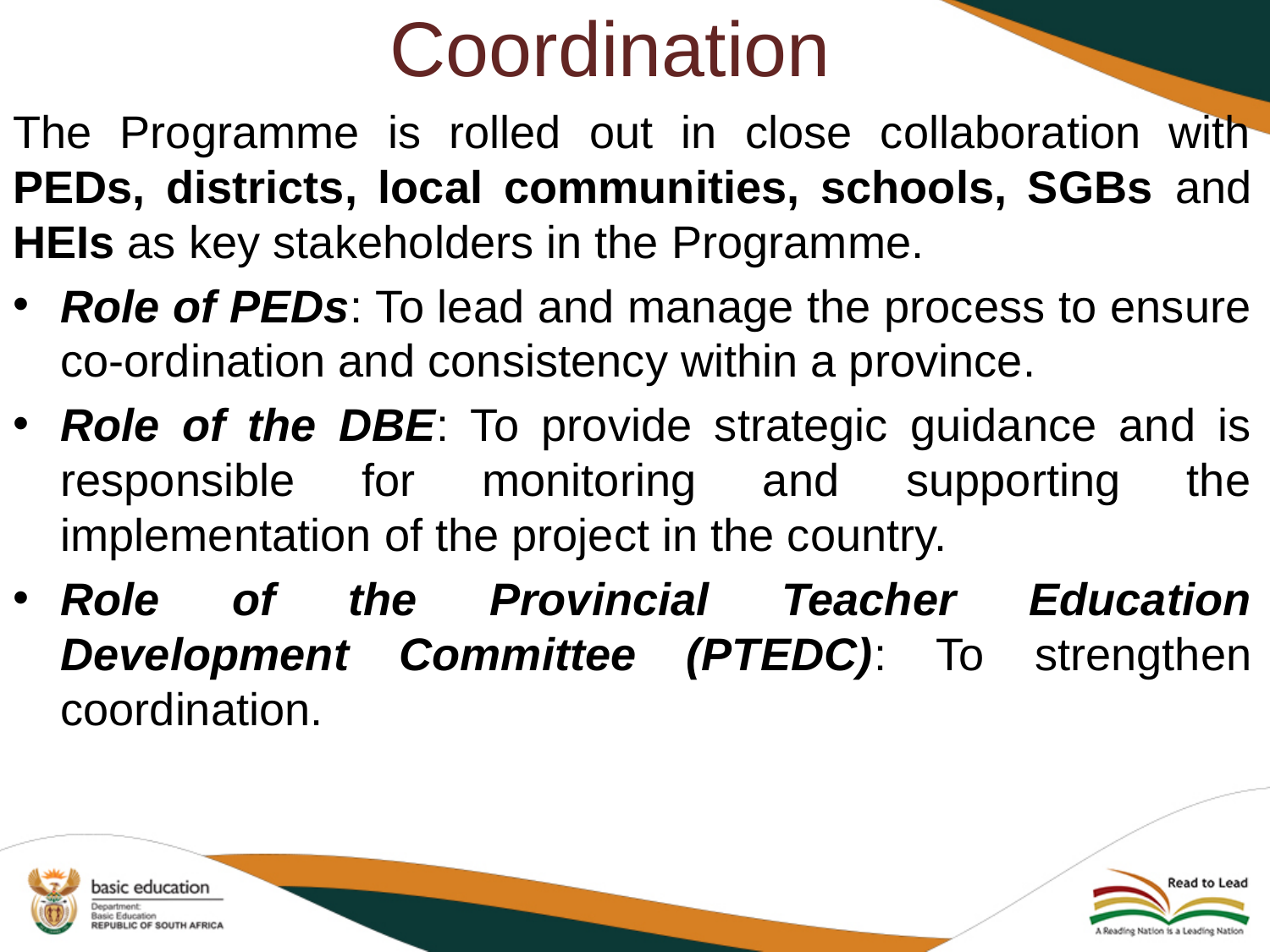

# Coordination
The Programme is rolled out in close collaboration with PEDs, districts, local communities, schools, SGBs and HEIs as key stakeholders in the Programme.
Role of PEDs: To lead and manage the process to ensure co-ordination and consistency within a province.
Role of the DBE: To provide strategic guidance and is responsible for monitoring and supporting the implementation of the project in the country.
Role of the Provincial Teacher Education Development Committee (PTEDC): To strengthen coordination.